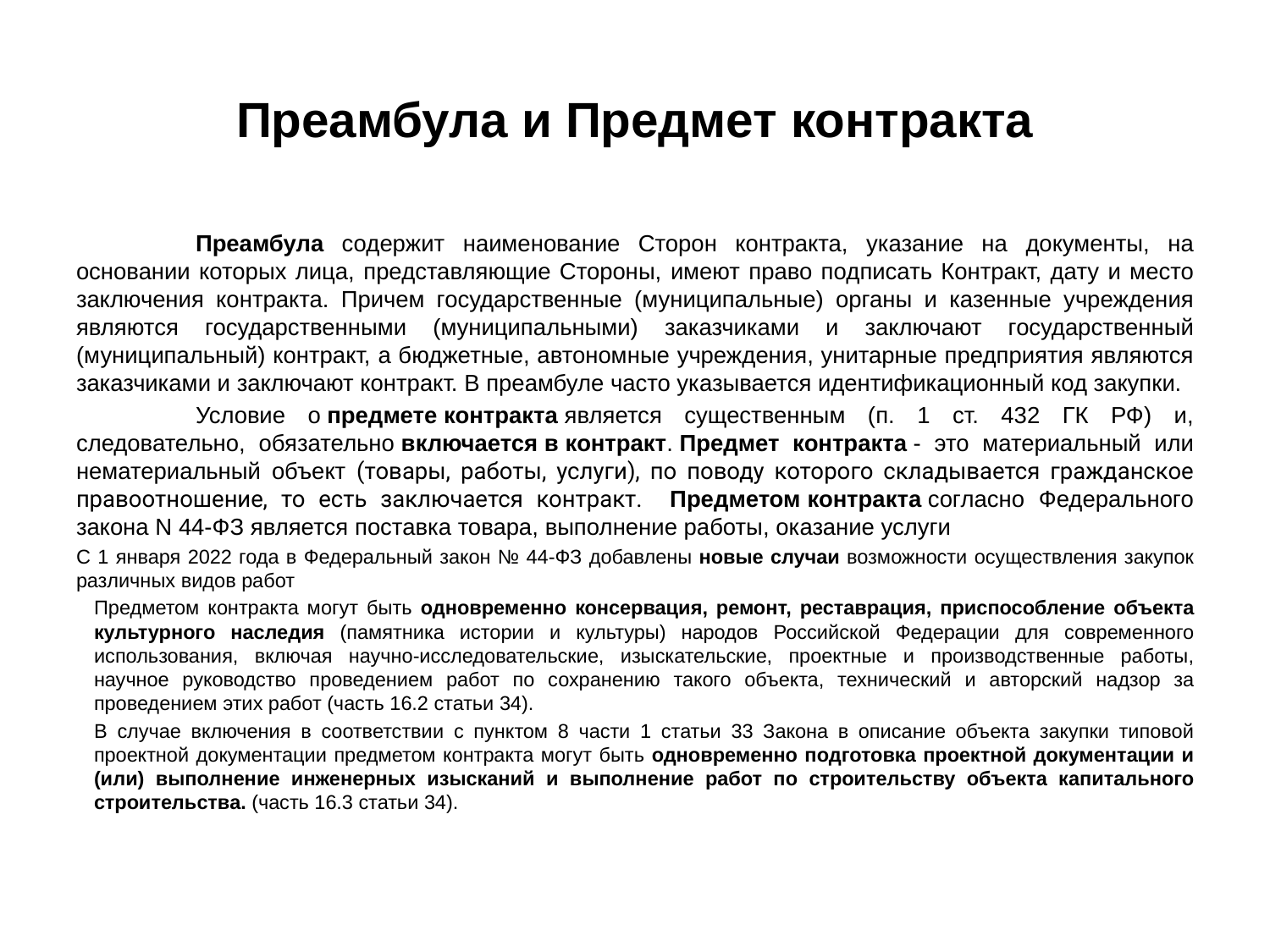

# Преамбула и Предмет контракта
	Преамбула содержит наименование Сторон контракта, указание на документы, на основании которых лица, представляющие Стороны, имеют право подписать Контракт, дату и место заключения контракта. Причем государственные (муниципальные) органы и казенные учреждения являются государственными (муниципальными) заказчиками и заключают государственный (муниципальный) контракт, а бюджетные, автономные учреждения, унитарные предприятия являются заказчиками и заключают контракт. В преамбуле часто указывается идентификационный код закупки.
	Условие о предмете контракта является существенным (п. 1 ст. 432 ГК РФ) и, следовательно, обязательно включается в контракт. Предмет контракта - это материальный или нематериальный объект (товары, работы, услуги), по поводу которого складывается гражданское правоотношение, то есть заключается контракт.  Предметом контракта согласно Федерального закона N 44-ФЗ является поставка товара, выполнение работы, оказание услуги
С 1 января 2022 года в Федеральный закон № 44-ФЗ добавлены новые случаи возможности осуществления закупок различных видов работ
Предметом контракта могут быть одновременно консервация, ремонт, реставрация, приспособление объекта культурного наследия (памятника истории и культуры) народов Российской Федерации для современного использования, включая научно-исследовательские, изыскательские, проектные и производственные работы, научное руководство проведением работ по сохранению такого объекта, технический и авторский надзор за проведением этих работ (часть 16.2 статьи 34).
В случае включения в соответствии с пунктом 8 части 1 статьи 33 Закона в описание объекта закупки типовой проектной документации предметом контракта могут быть одновременно подготовка проектной документации и (или) выполнение инженерных изысканий и выполнение работ по строительству объекта капитального строительства. (часть 16.3 статьи 34).